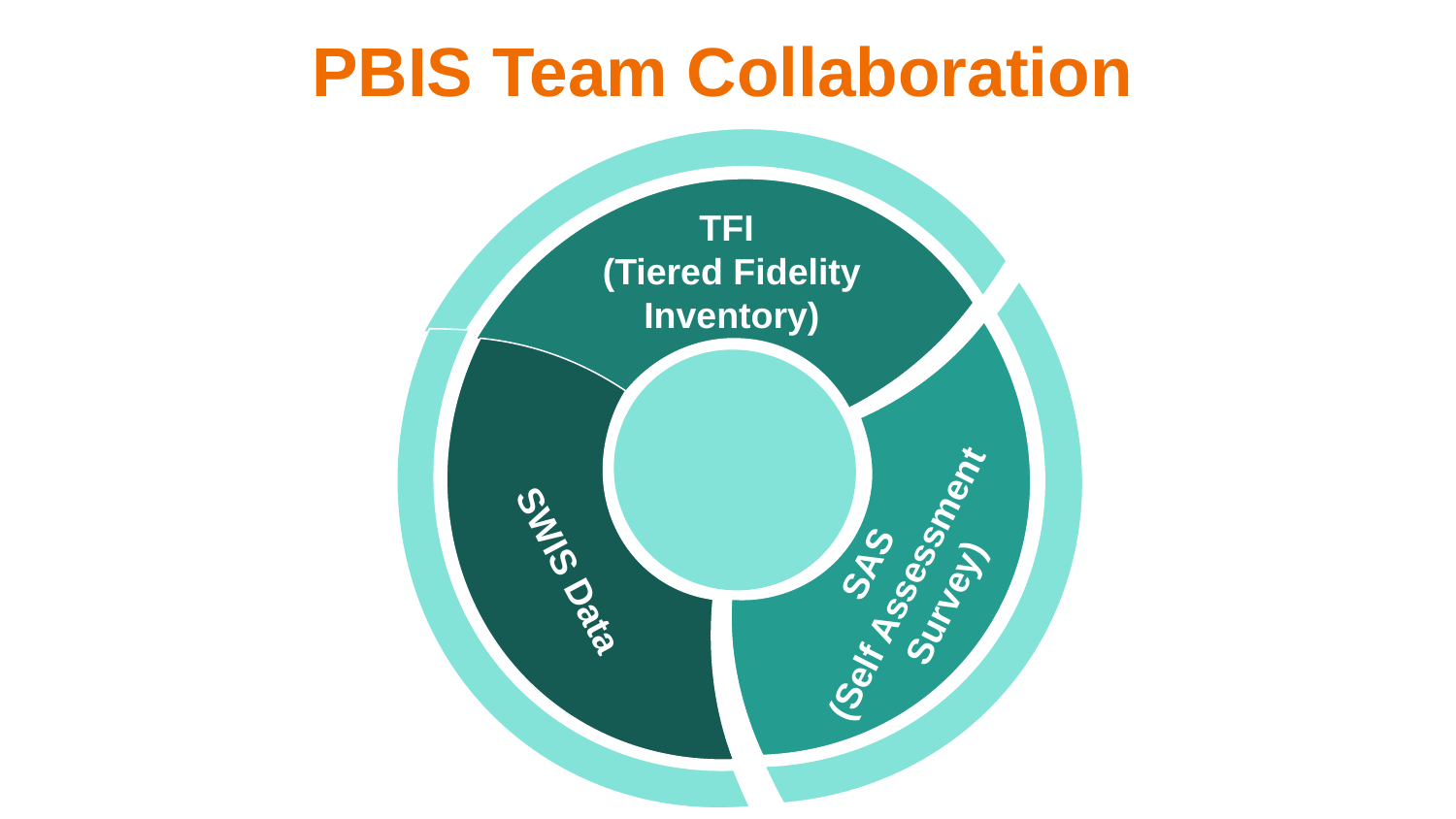

TFI
(Tiered Fidelity Inventory)
# PBIS Team Collaboration

SAS
(Self Assessment Survey)

SWIS Data